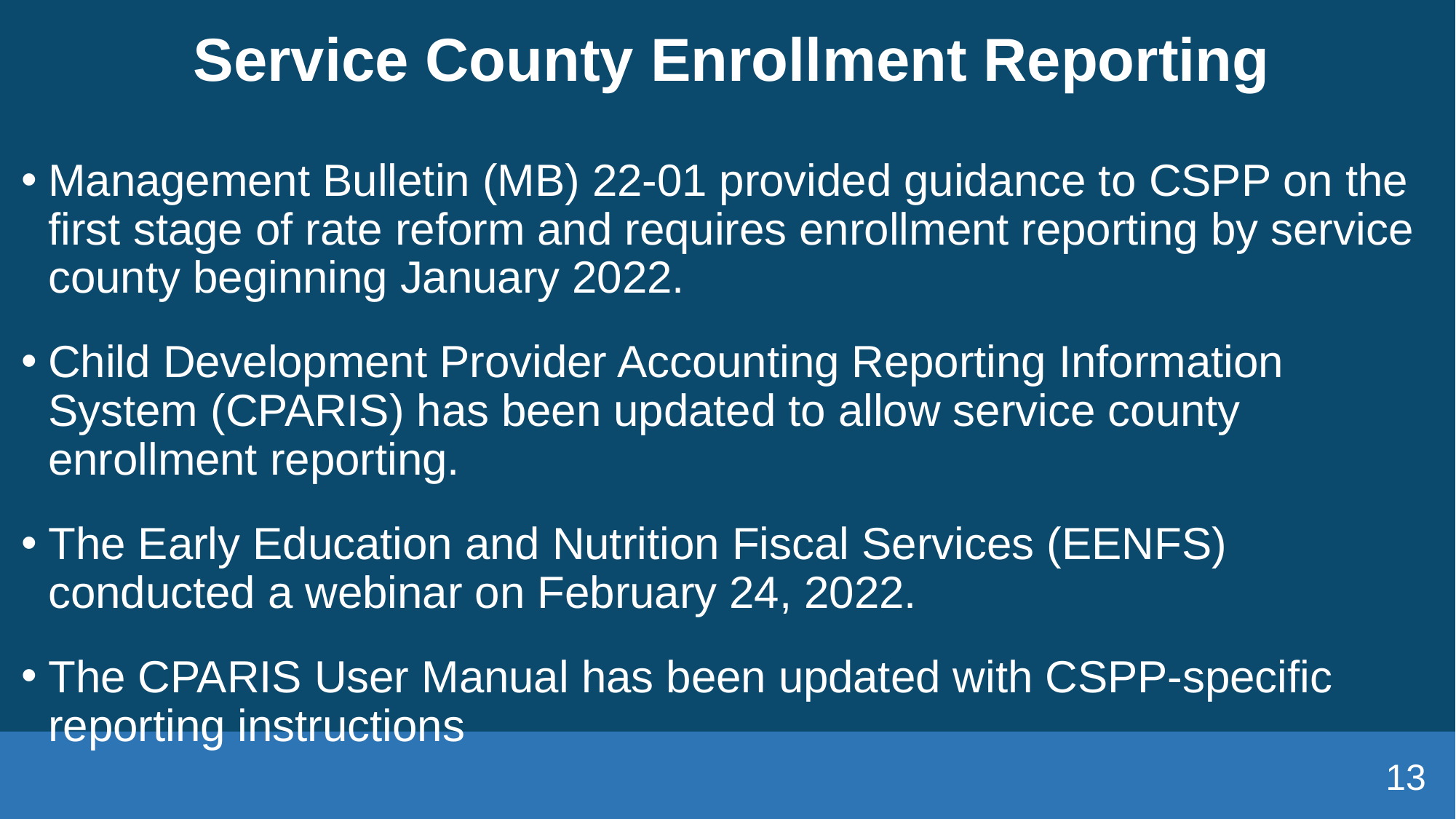

# Service County Enrollment Reporting
Management Bulletin (MB) 22-01 provided guidance to CSPP on the first stage of rate reform and requires enrollment reporting by service county beginning January 2022.
Child Development Provider Accounting Reporting Information System (CPARIS) has been updated to allow service county enrollment reporting.
The Early Education and Nutrition Fiscal Services (EENFS) conducted a webinar on February 24, 2022.
The CPARIS User Manual has been updated with CSPP-specific reporting instructions
13